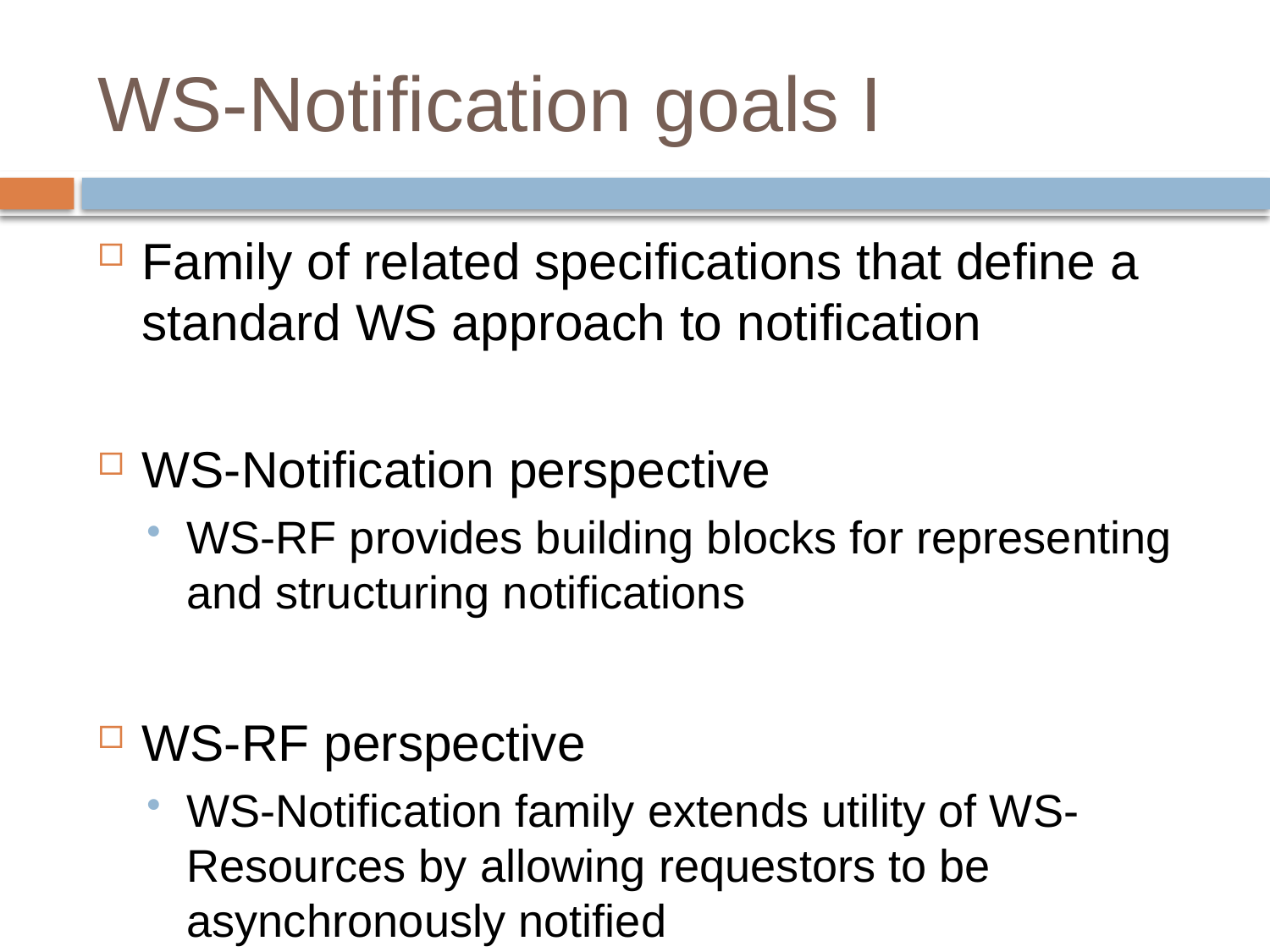

# WS-Notification goals I
Family of related specifications that define a standard WS approach to notification

WS-Notification perspective
WS-RF provides building blocks for representing and structuring notifications

WS-RF perspective
WS-Notification family extends utility of WS-Resources by allowing requestors to be asynchronously notified